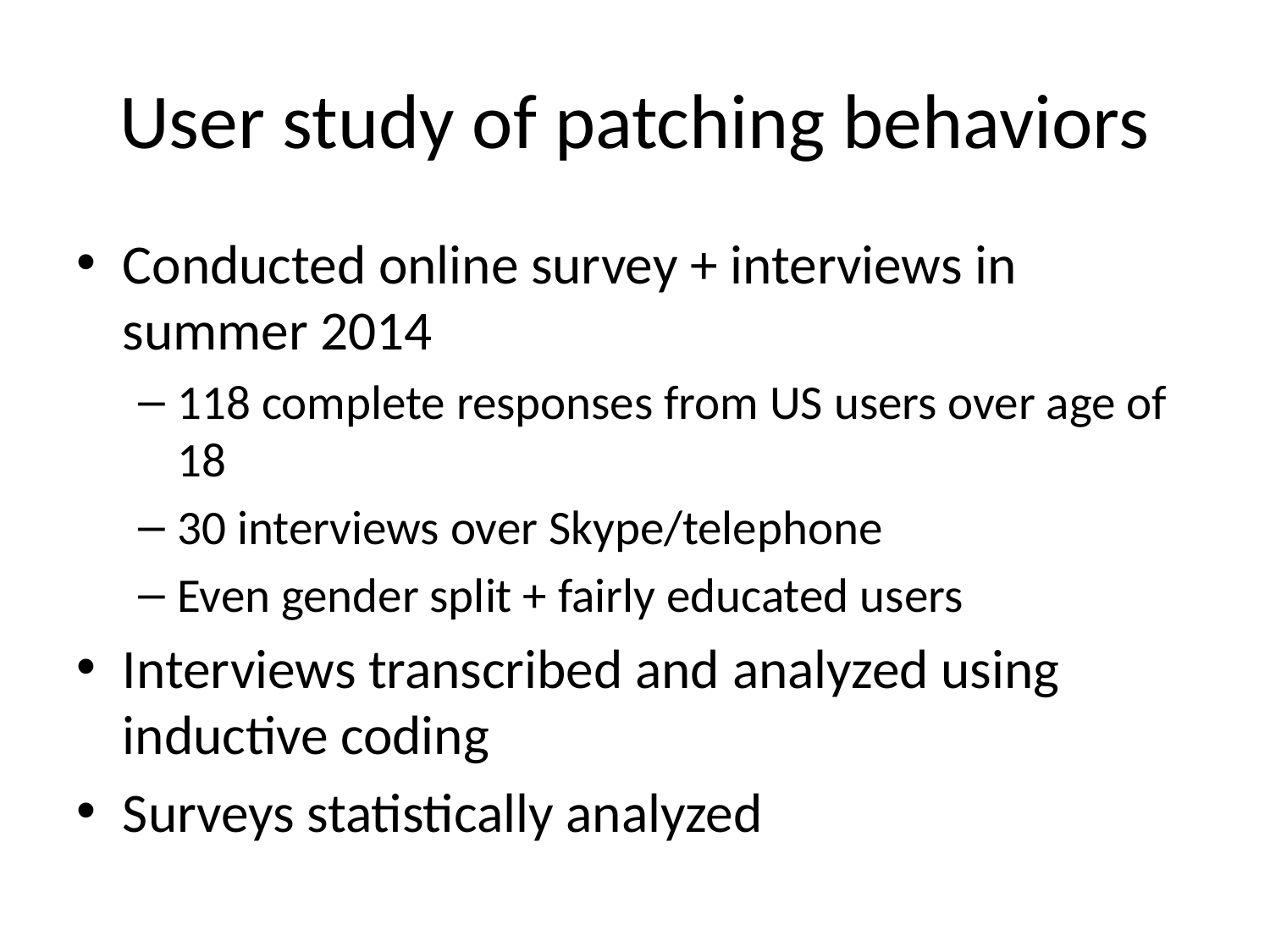

# User study of patching behaviors
Conducted online survey + interviews in summer 2014
118 complete responses from US users over age of 18
30 interviews over Skype/telephone
Even gender split + fairly educated users
Interviews transcribed and analyzed using inductive coding
Surveys statistically analyzed